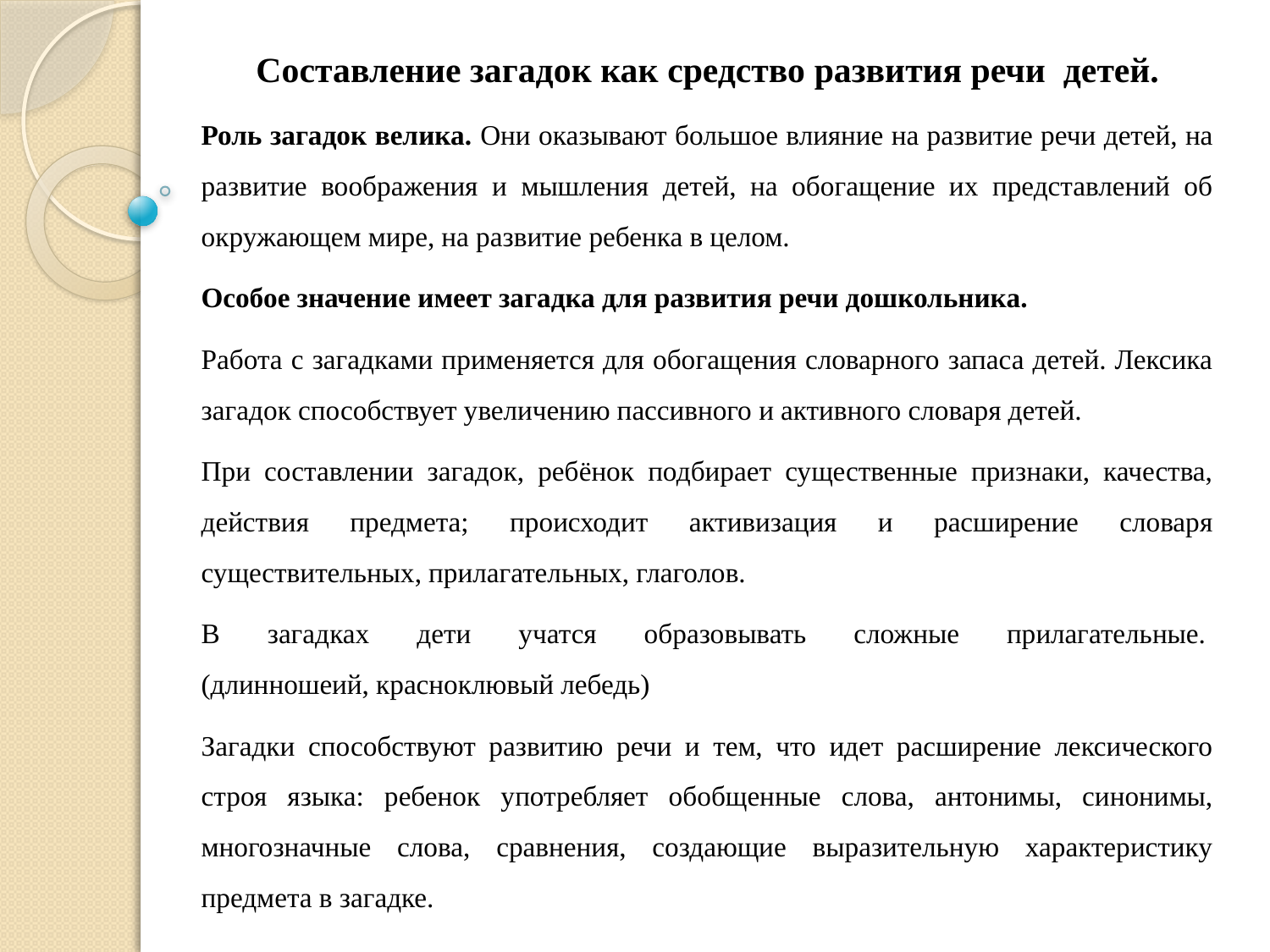

Составление загадок как средство развития речи  детей.
Роль загадок велика. Они оказывают большое влияние на развитие речи детей, на развитие воображения и мышления детей, на обогащение их представлений об окружающем мире, на развитие ребенка в целом.
Особое значение имеет загадка для развития речи дошкольника.
Работа с загадками применяется для обогащения словарного запаса детей. Лексика загадок способствует увеличению пассивного и активного словаря детей.
При составлении загадок, ребёнок подбирает существенные признаки, качества, действия предмета; происходит активизация и расширение словаря существительных, прилагательных, глаголов.
В загадках дети учатся образовывать сложные прилагательные. 
(длинношеий, красноклювый лебедь)
Загадки способствуют развитию речи и тем, что идет расширение лексического строя языка: ребенок употребляет обобщенные слова, антонимы, синонимы, многозначные слова, сравнения, создающие выразительную характеристику предмета в загадке.